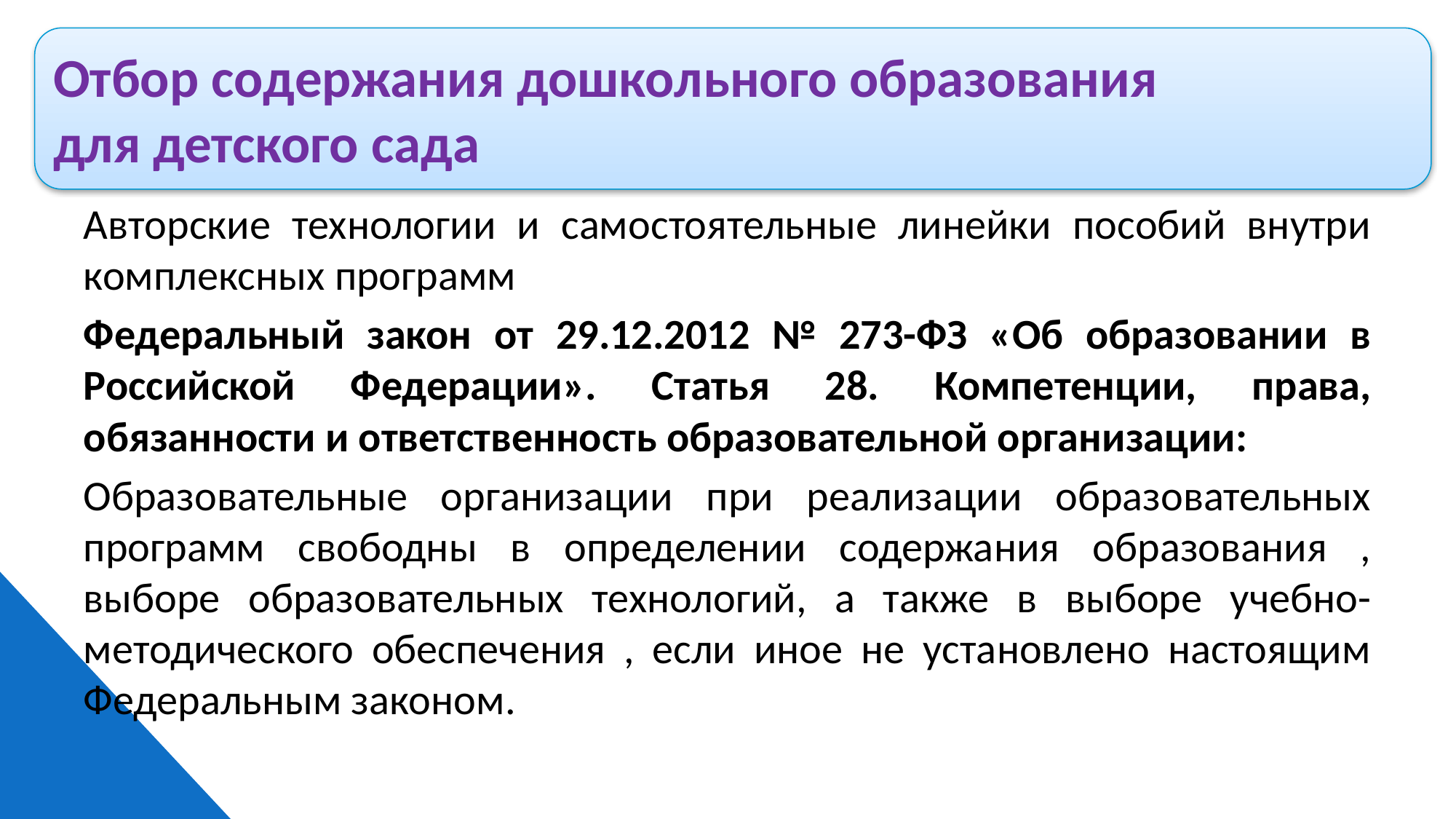

Отбор содержания дошкольного образования
для детского сада

Авторские технологии и самостоятельные линейки пособий внутри комплексных программ
Федеральный закон от 29.12.2012 № 273-ФЗ «Об образовании в Российской Федерации». Статья 28. Компетенции, права, обязанности и ответственность образовательной организации:
Образовательные организации при реализации образовательных программ свободны в определении содержания образования , выборе образовательных технологий, а также в выборе учебно- методического обеспечения , если иное не установлено настоящим Федеральным законом.